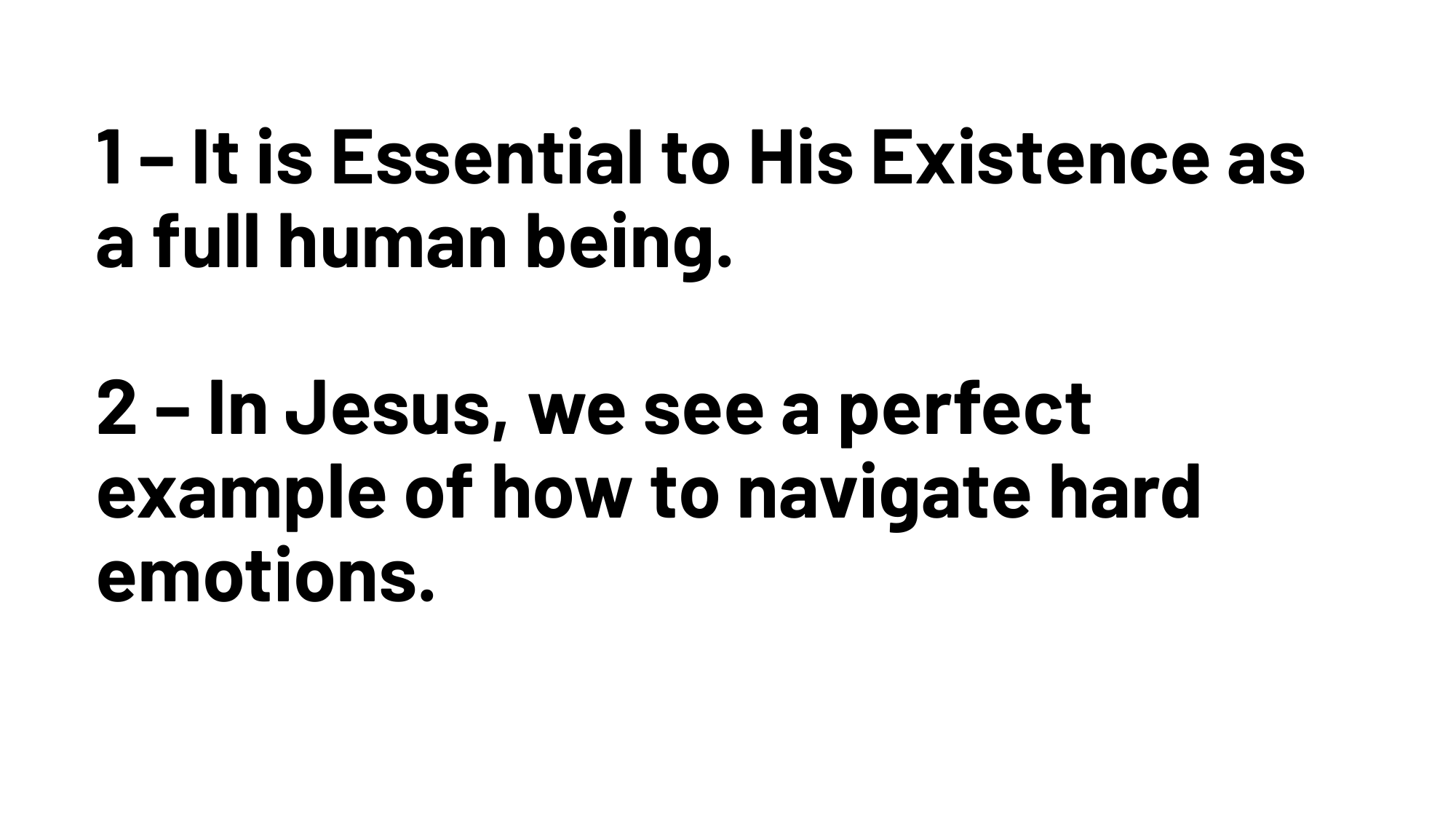

# 1 – It is Essential to His Existence as a full human being. 2 – In Jesus, we see a perfect example of how to navigate hard emotions.